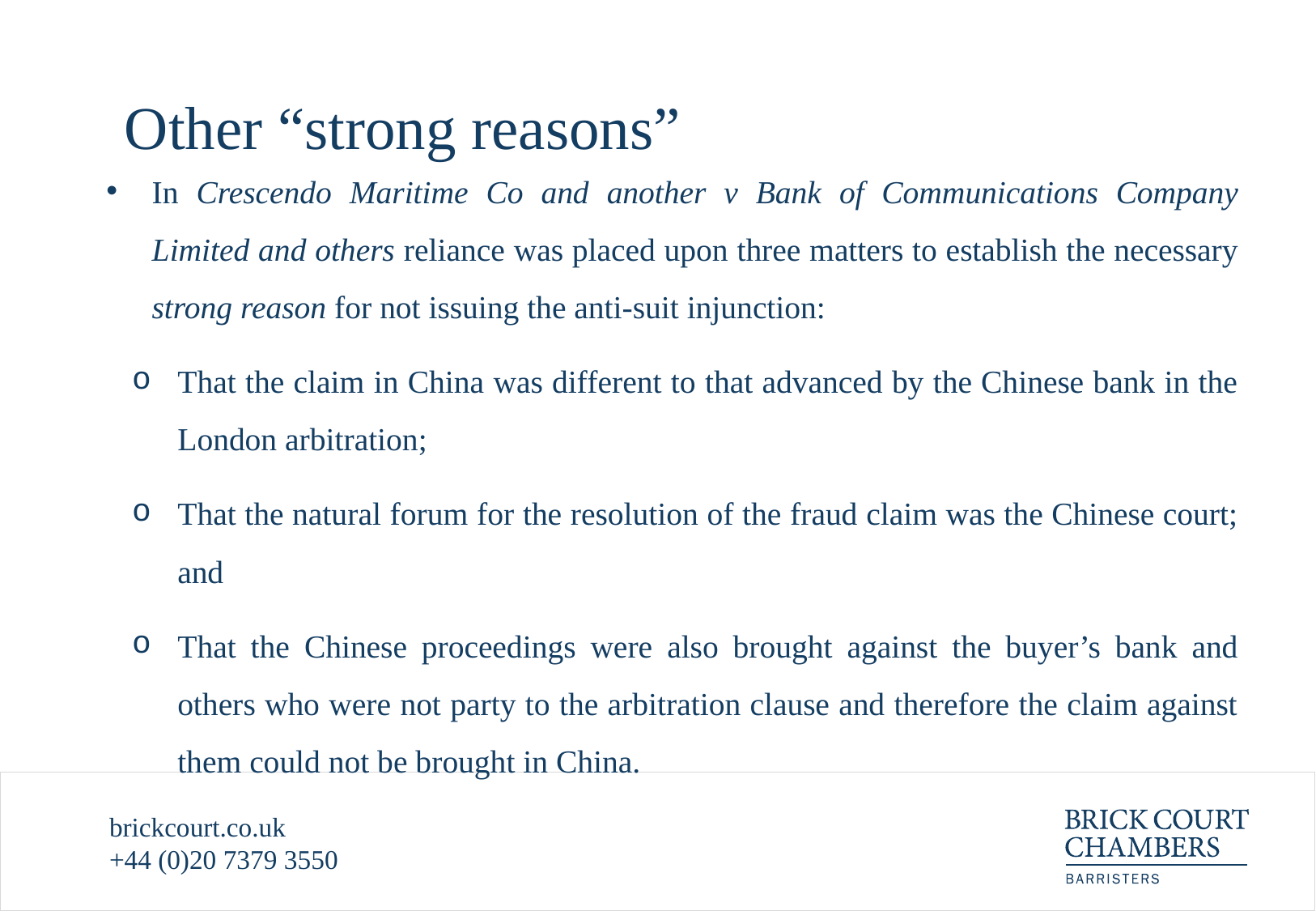

# Other “strong reasons”
In Crescendo Maritime Co and another v Bank of Communications Company Limited and others reliance was placed upon three matters to establish the necessary strong reason for not issuing the anti-suit injunction:
That the claim in China was different to that advanced by the Chinese bank in the London arbitration;
That the natural forum for the resolution of the fraud claim was the Chinese court; and
That the Chinese proceedings were also brought against the buyer’s bank and others who were not party to the arbitration clause and therefore the claim against them could not be brought in China.
brickcourt.co.uk
+44 (0)20 7379 3550